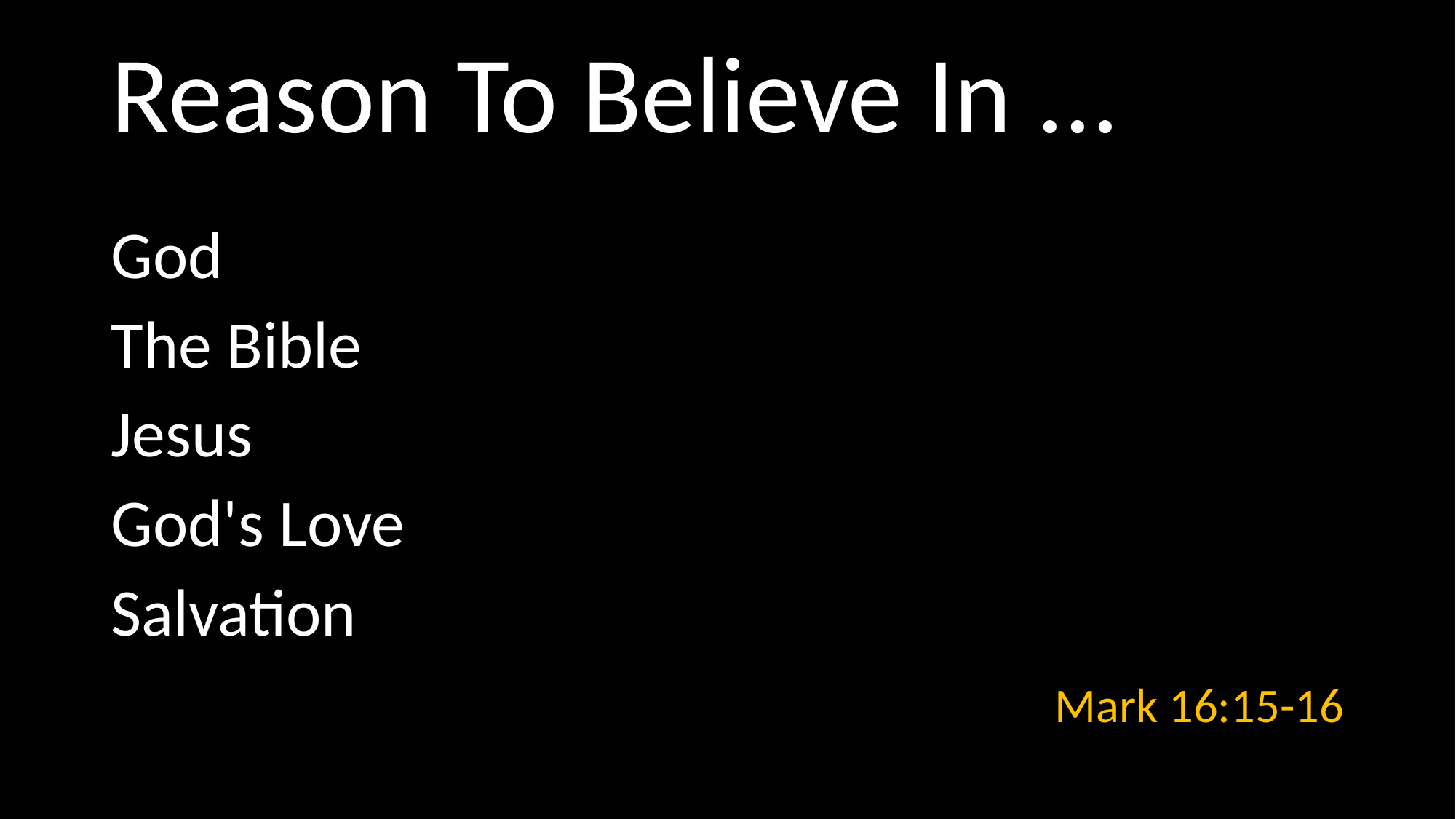

# Reason To Believe In ...
God
The Bible
Jesus
God's Love
Salvation
Mark 16:15-16